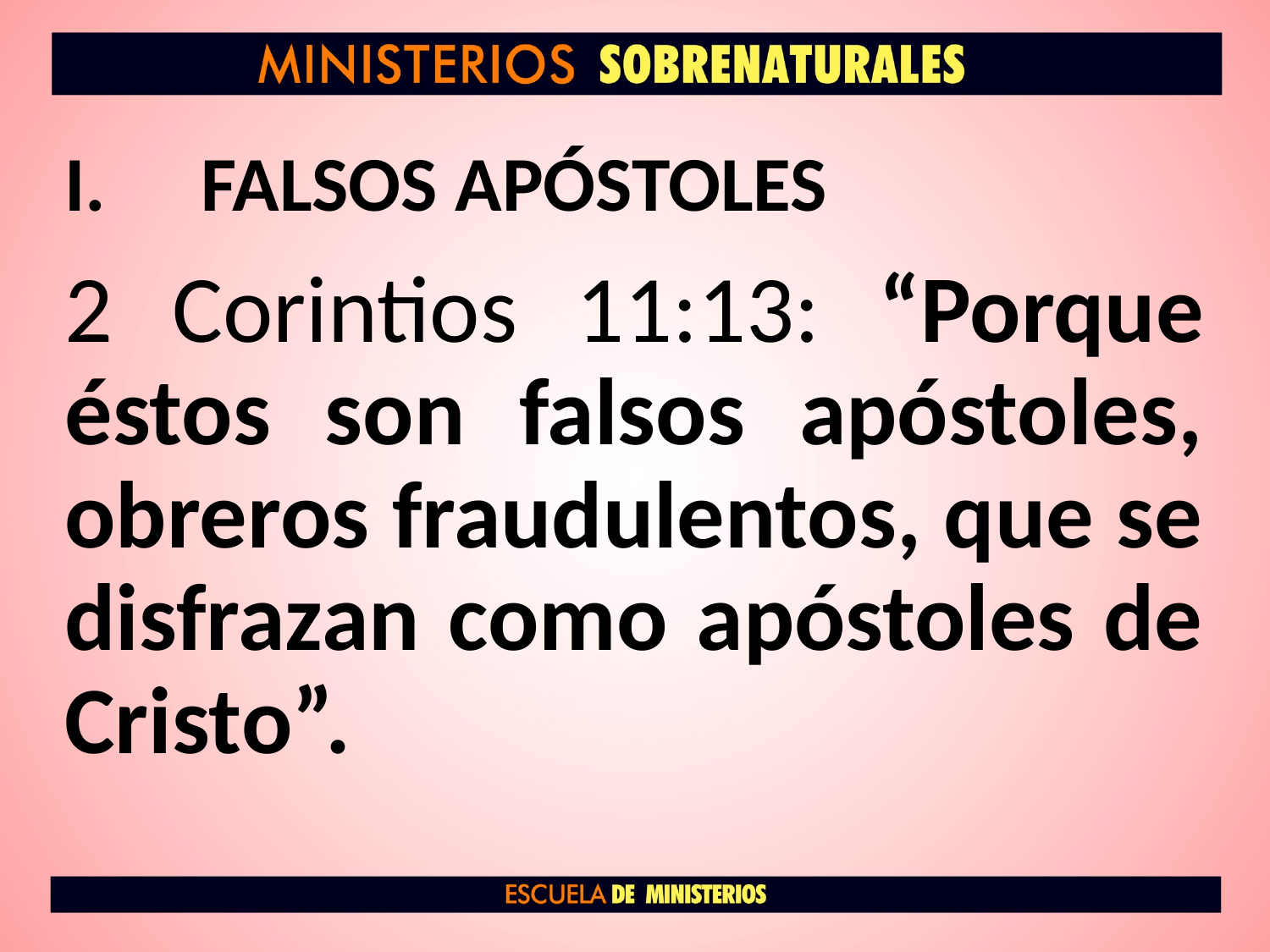

# FALSOS APÓSTOLES
2 Corintios 11:13: “Porque éstos son falsos apóstoles, obreros fraudulentos, que se disfrazan como apóstoles de Cristo”.